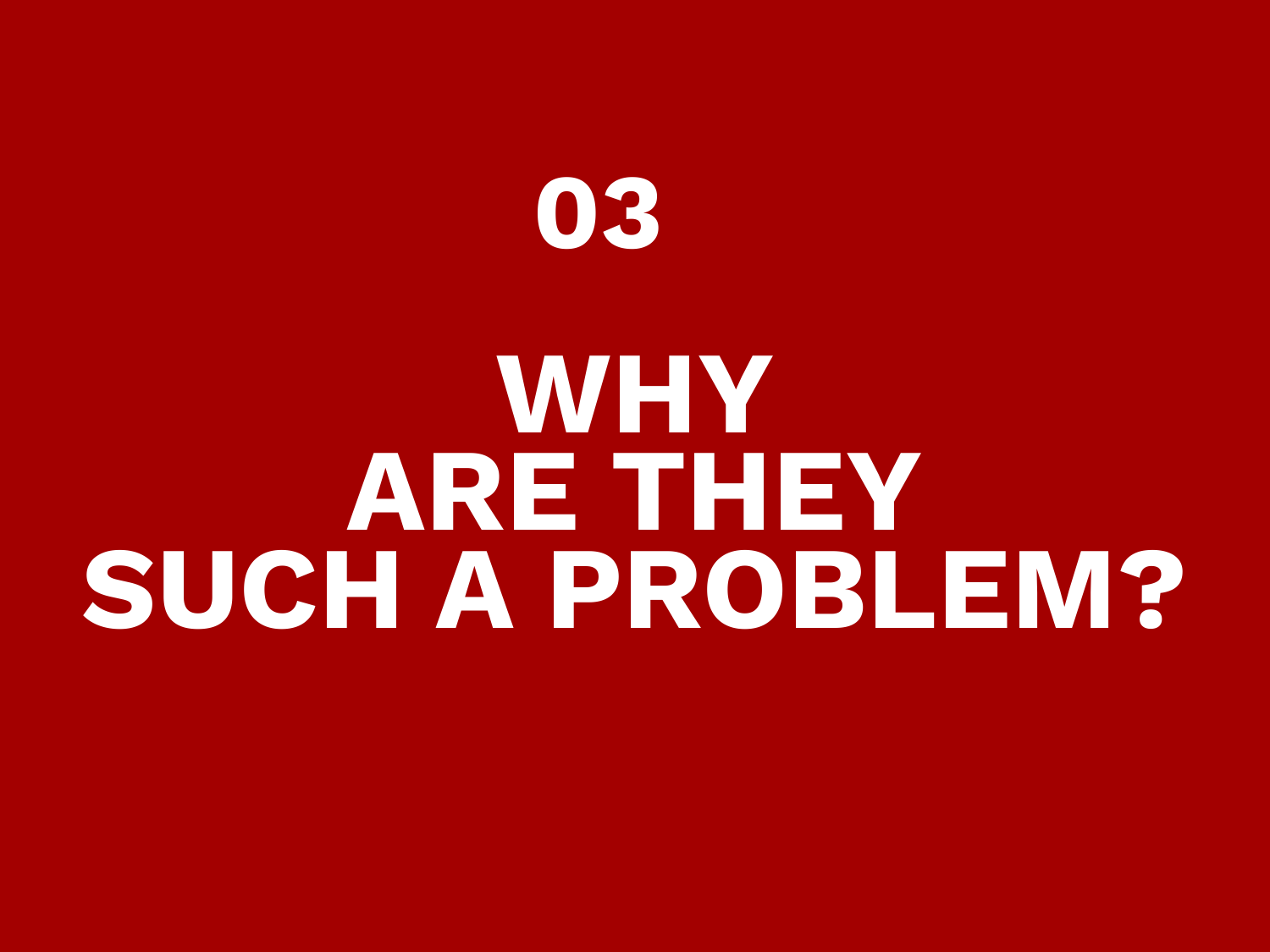

03
# WHY ARE THEY SUCH A PROBLEM?